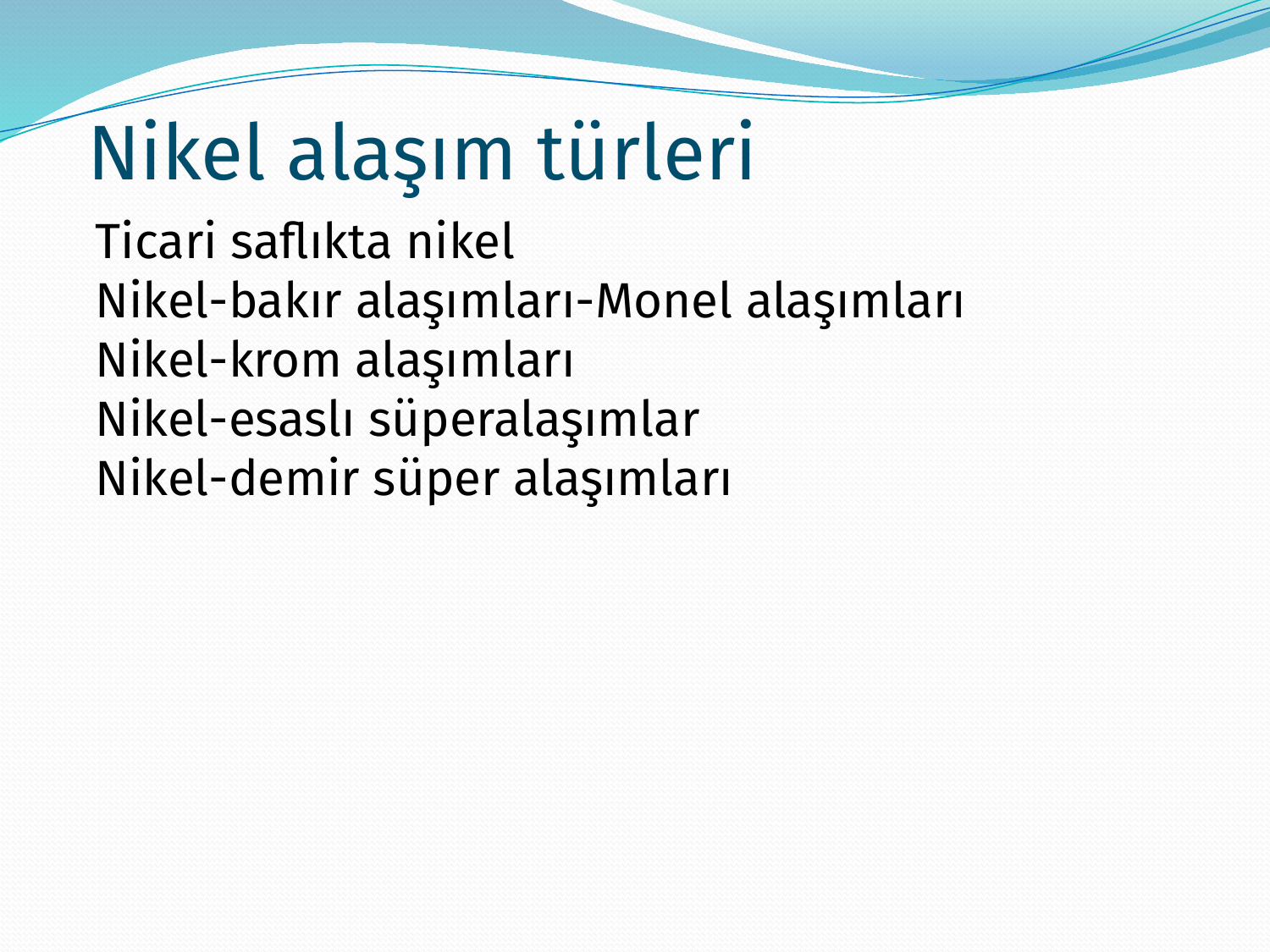

Nikel alaşım türleri
Ticari saflıkta nikel
Nikel-bakır alaşımları-Monel alaşımları
Nikel-krom alaşımları
Nikel-esaslı süperalaşımlar
Nikel-demir süper alaşımları